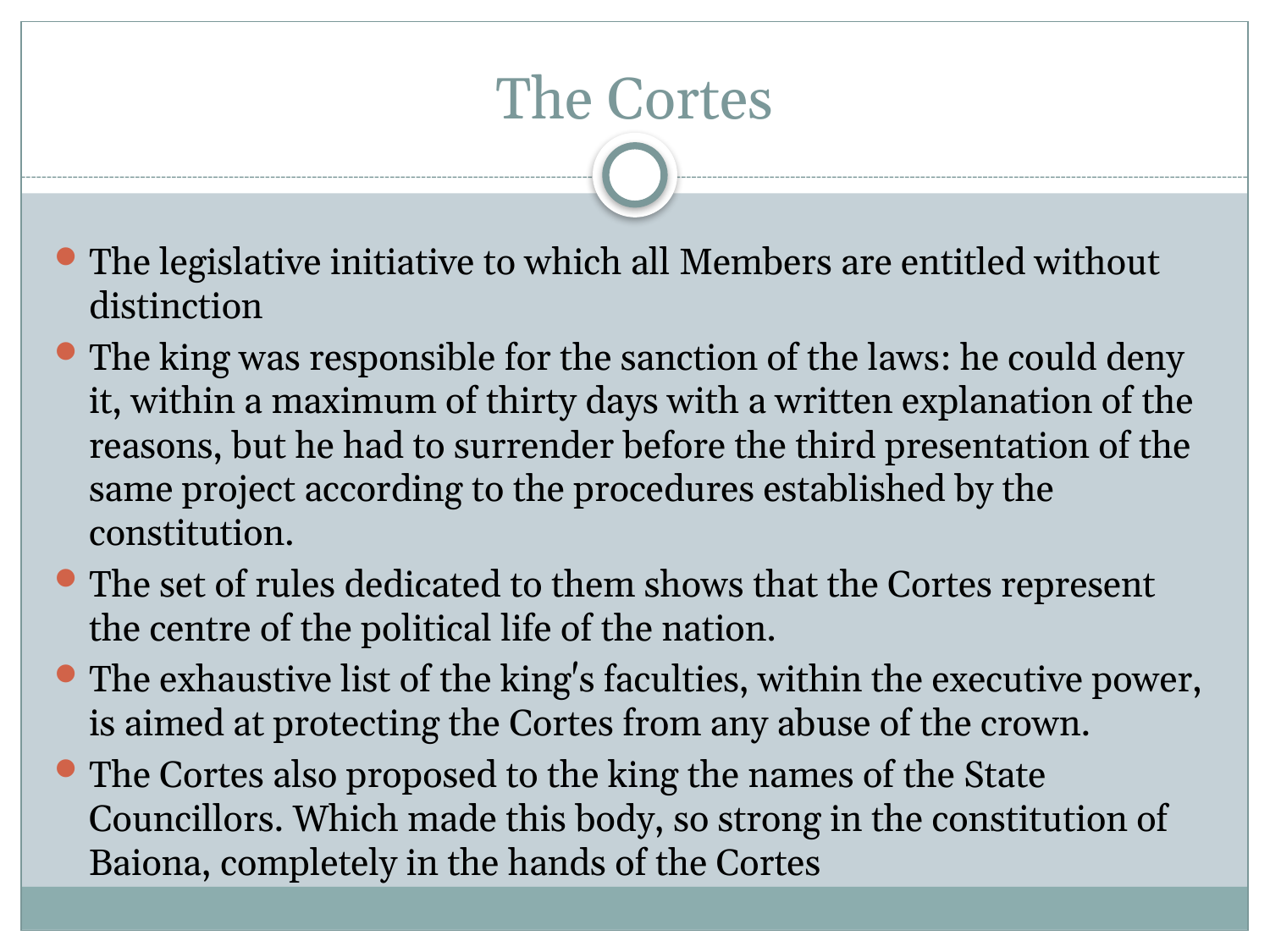

# The Cortes
The legislative initiative to which all Members are entitled without distinction
The king was responsible for the sanction of the laws: he could deny it, within a maximum of thirty days with a written explanation of the reasons, but he had to surrender before the third presentation of the same project according to the procedures established by the constitution.
The set of rules dedicated to them shows that the Cortes represent the centre of the political life of the nation.
The exhaustive list of the king's faculties, within the executive power, is aimed at protecting the Cortes from any abuse of the crown.
The Cortes also proposed to the king the names of the State Councillors. Which made this body, so strong in the constitution of Baiona, completely in the hands of the Cortes